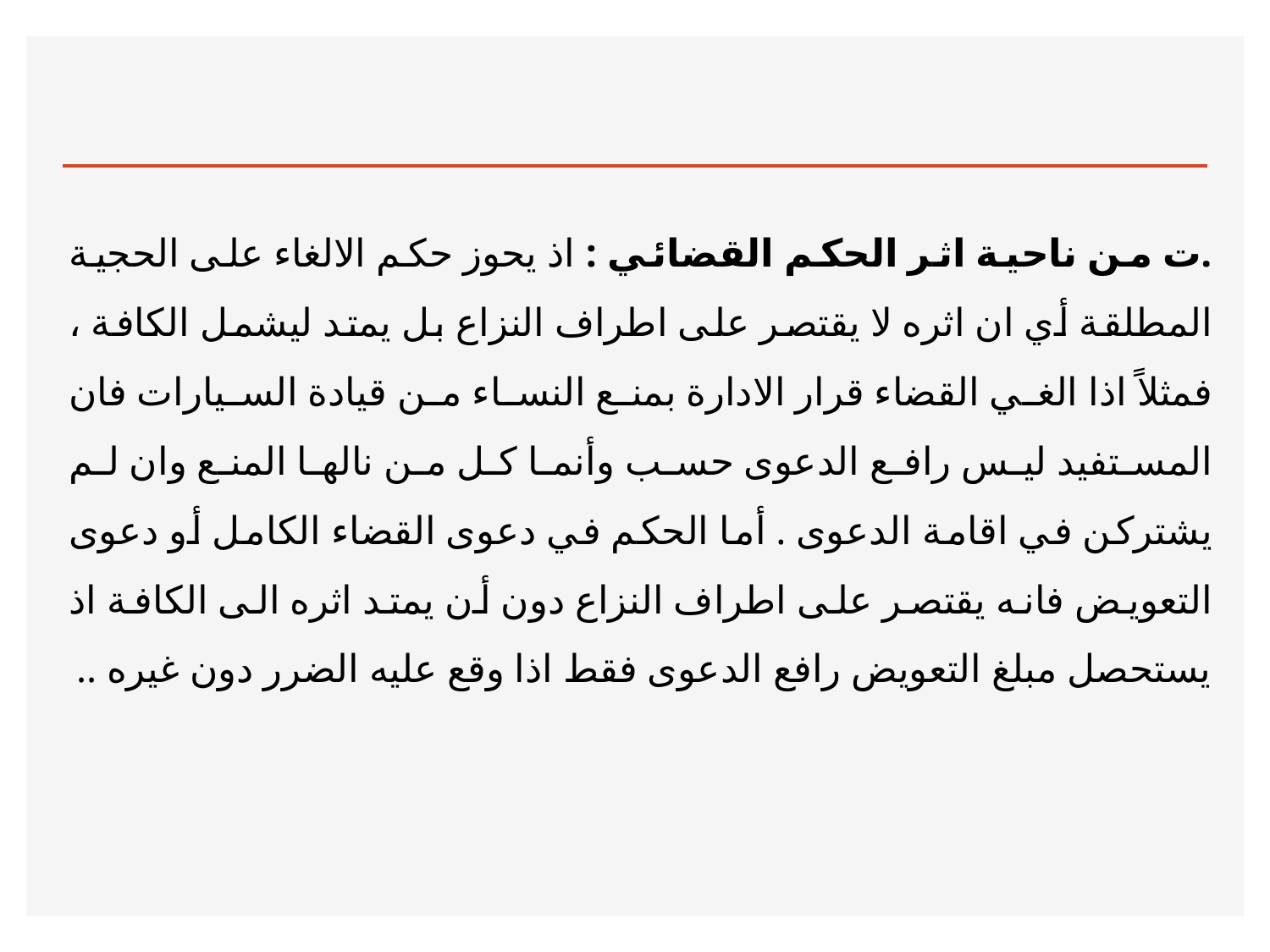

.ت من ناحية اثر الحكم القضائي : اذ يحوز حكم الالغاء على الحجية المطلقة أي ان اثره لا يقتصر على اطراف النزاع بل يمتد ليشمل الكافة ، فمثلاً اذا الغي القضاء قرار الادارة بمنع النساء من قيادة السيارات فان المستفيد ليس رافع الدعوى حسب وأنما كل من نالها المنع وان لم يشتركن في اقامة الدعوى . أما الحكم في دعوى القضاء الكامل أو دعوى التعويض فانه يقتصر على اطراف النزاع دون أن يمتد اثره الى الكافة اذ يستحصل مبلغ التعويض رافع الدعوى فقط اذا وقع عليه الضرر دون غيره ..